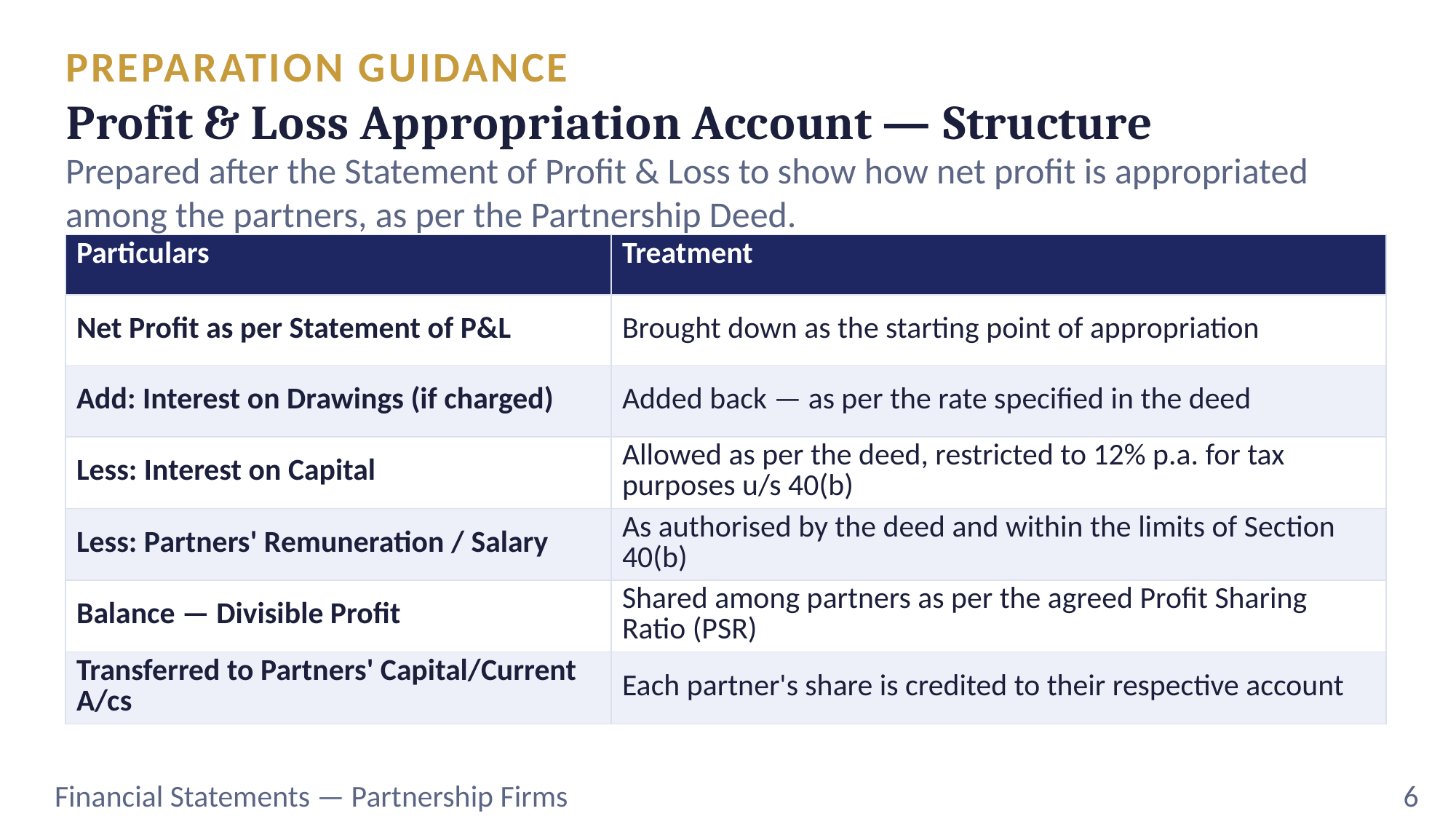

PREPARATION GUIDANCE
Profit & Loss Appropriation Account — Structure
Prepared after the Statement of Profit & Loss to show how net profit is appropriated among the partners, as per the Partnership Deed.
| Particulars | Treatment |
| --- | --- |
| Net Profit as per Statement of P&L | Brought down as the starting point of appropriation |
| Add: Interest on Drawings (if charged) | Added back — as per the rate specified in the deed |
| Less: Interest on Capital | Allowed as per the deed, restricted to 12% p.a. for tax purposes u/s 40(b) |
| Less: Partners' Remuneration / Salary | As authorised by the deed and within the limits of Section 40(b) |
| Balance — Divisible Profit | Shared among partners as per the agreed Profit Sharing Ratio (PSR) |
| Transferred to Partners' Capital/Current A/cs | Each partner's share is credited to their respective account |
Financial Statements — Partnership Firms
6